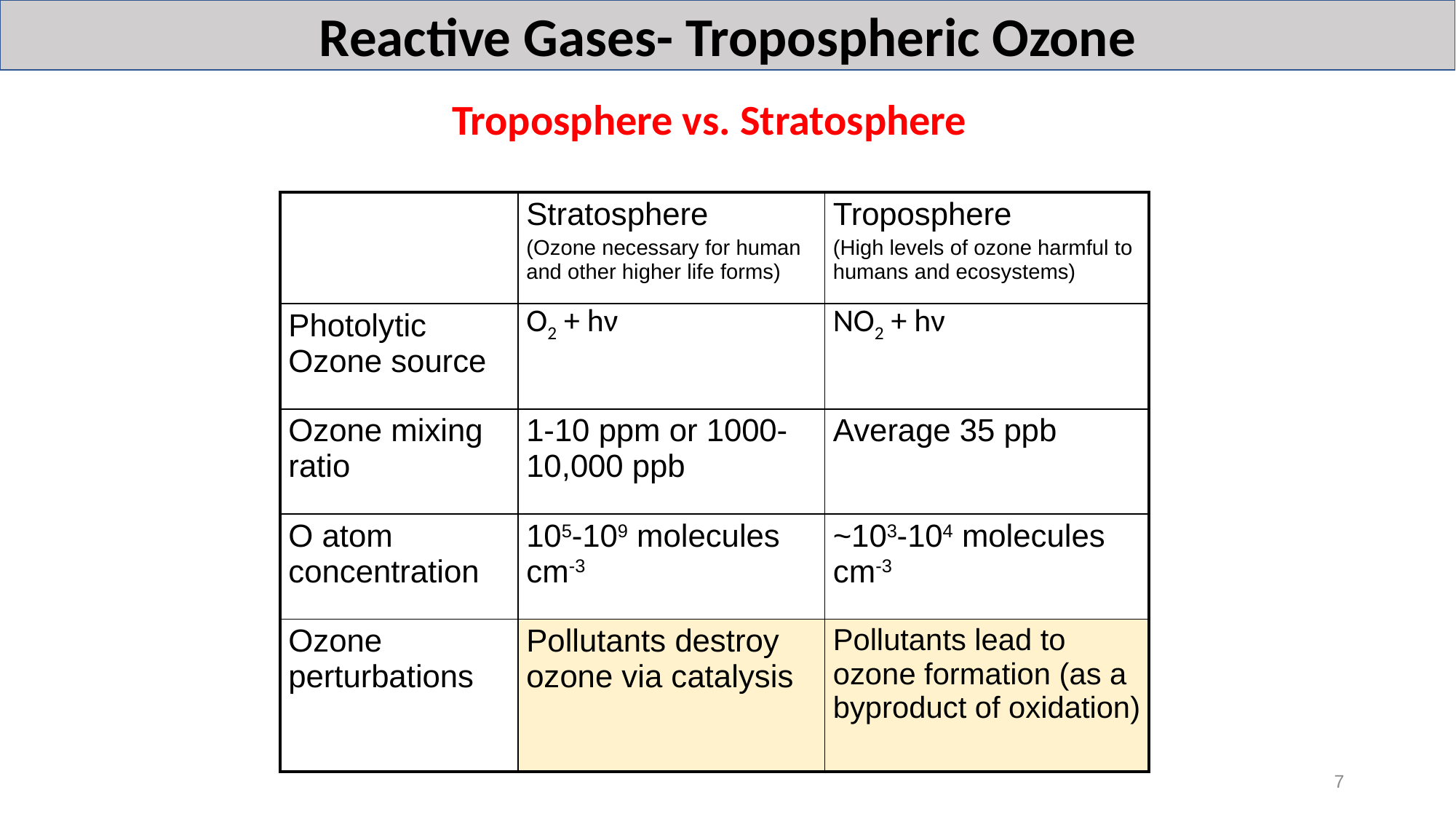

Reactive Gases- Tropospheric Ozone
# Troposphere vs. Stratosphere
|  | Stratosphere (Ozone necessary for human and other higher life forms) | Troposphere (High levels of ozone harmful to humans and ecosystems) |
| --- | --- | --- |
| Photolytic Ozone source | O2 + hν | NO2 + hν |
| Ozone mixing ratio | 1-10 ppm or 1000-10,000 ppb | Average 35 ppb |
| O atom concentration | 105-109 molecules cm-3 | ~103-104 molecules cm-3 |
| Ozone perturbations | Pollutants destroy ozone via catalysis | Pollutants lead to ozone formation (as a byproduct of oxidation) |
7